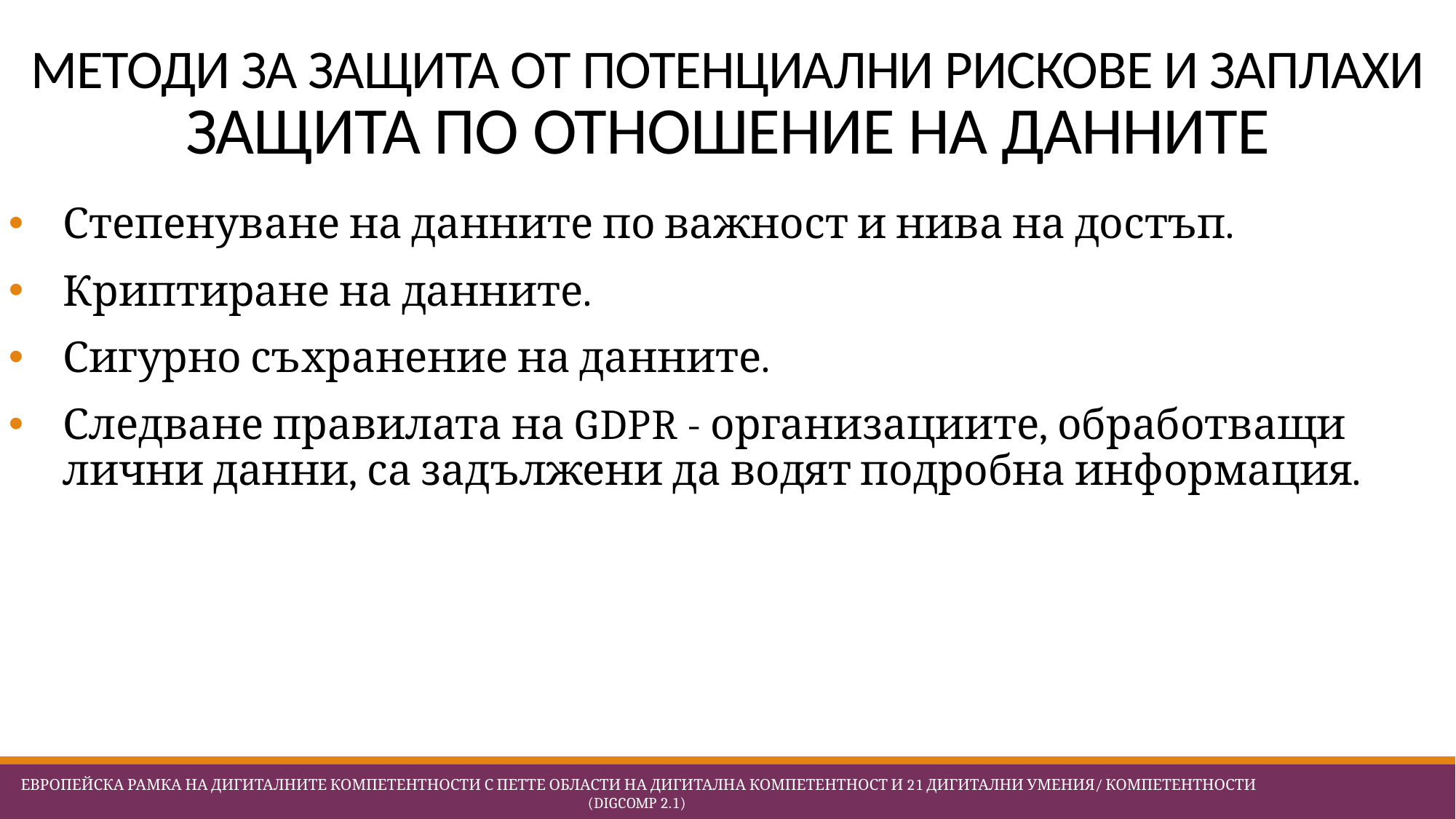

# МЕТОДИ ЗА ЗАЩИТА ОТ ПОТЕНЦИАЛНИ РИСКОВЕ И ЗАПЛАХИ ЗАЩИТА ПО ОТНОШЕНИЕ НА ДАННИТЕ
Степенуване на данните по важност и нива на достъп.
Криптиране на данните.
Сигурно съхранение на данните.
Следване правилата на GDPR - организациите, обработващи лични данни, са задължени да водят подробна информация.
 Европейска Рамка на дигиталните компетентности с петте области на дигитална компетентност и 21 дигитални умения/ компетентности (DigComp 2.1)